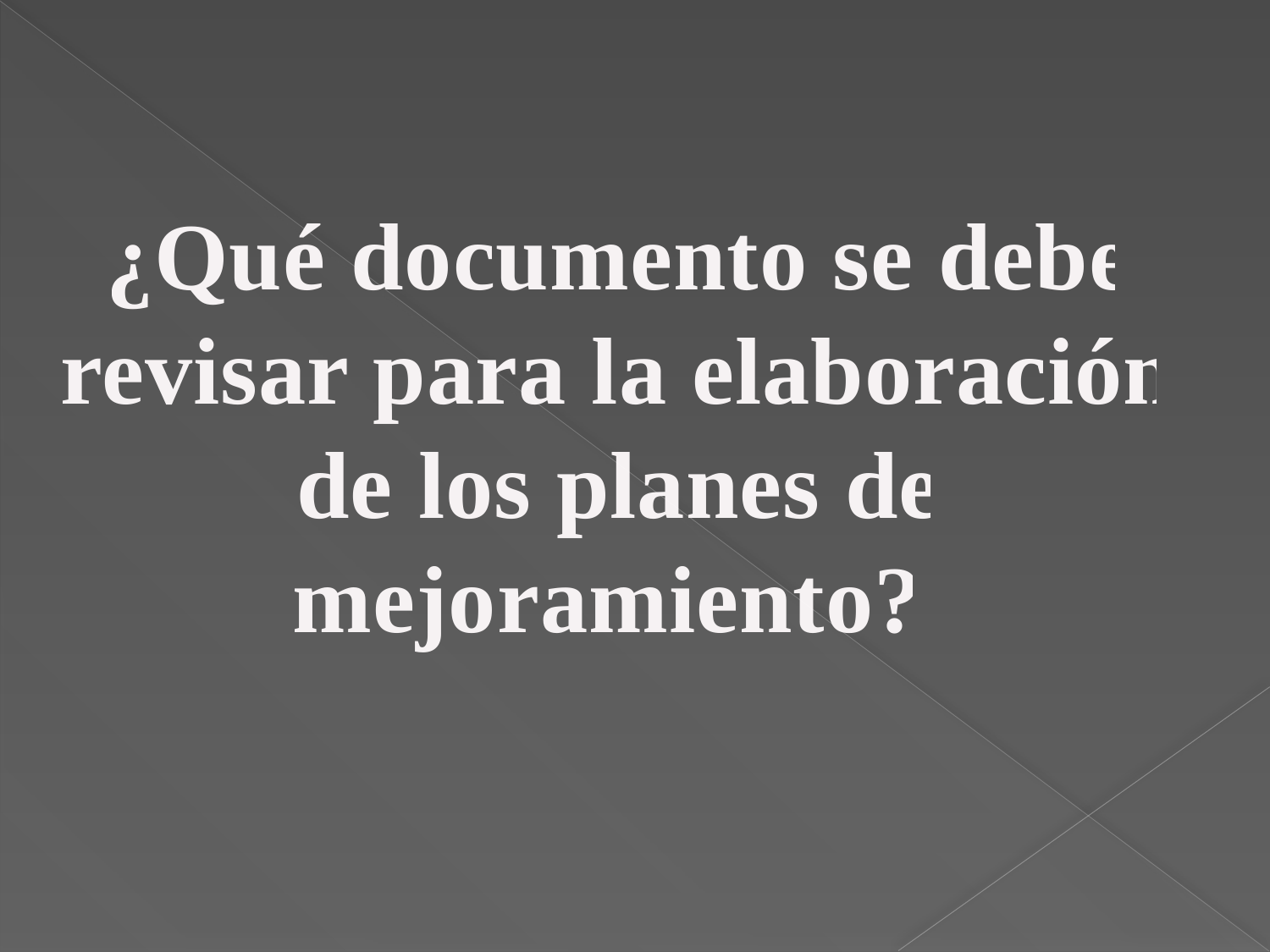

¿Qué documento se debe revisar para la elaboración de los planes de mejoramiento?